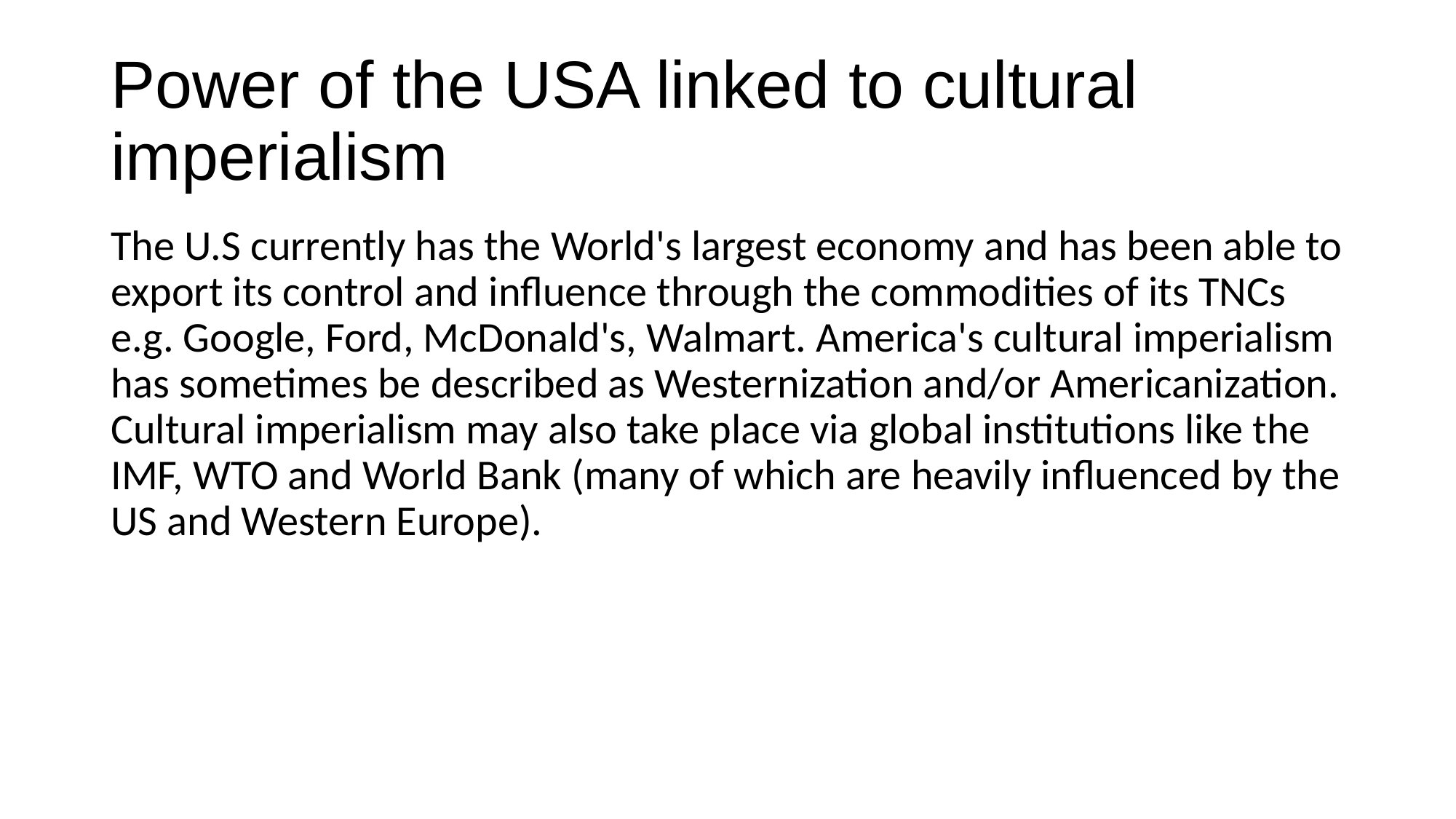

# Power of the USA linked to cultural imperialism
The U.S currently has the World's largest economy and has been able to export its control and influence through the commodities of its TNCs e.g. Google, Ford, McDonald's, Walmart. America's cultural imperialism has sometimes be described as Westernization and/or Americanization. Cultural imperialism may also take place via global institutions like the IMF, WTO and World Bank (many of which are heavily influenced by the US and Western Europe).